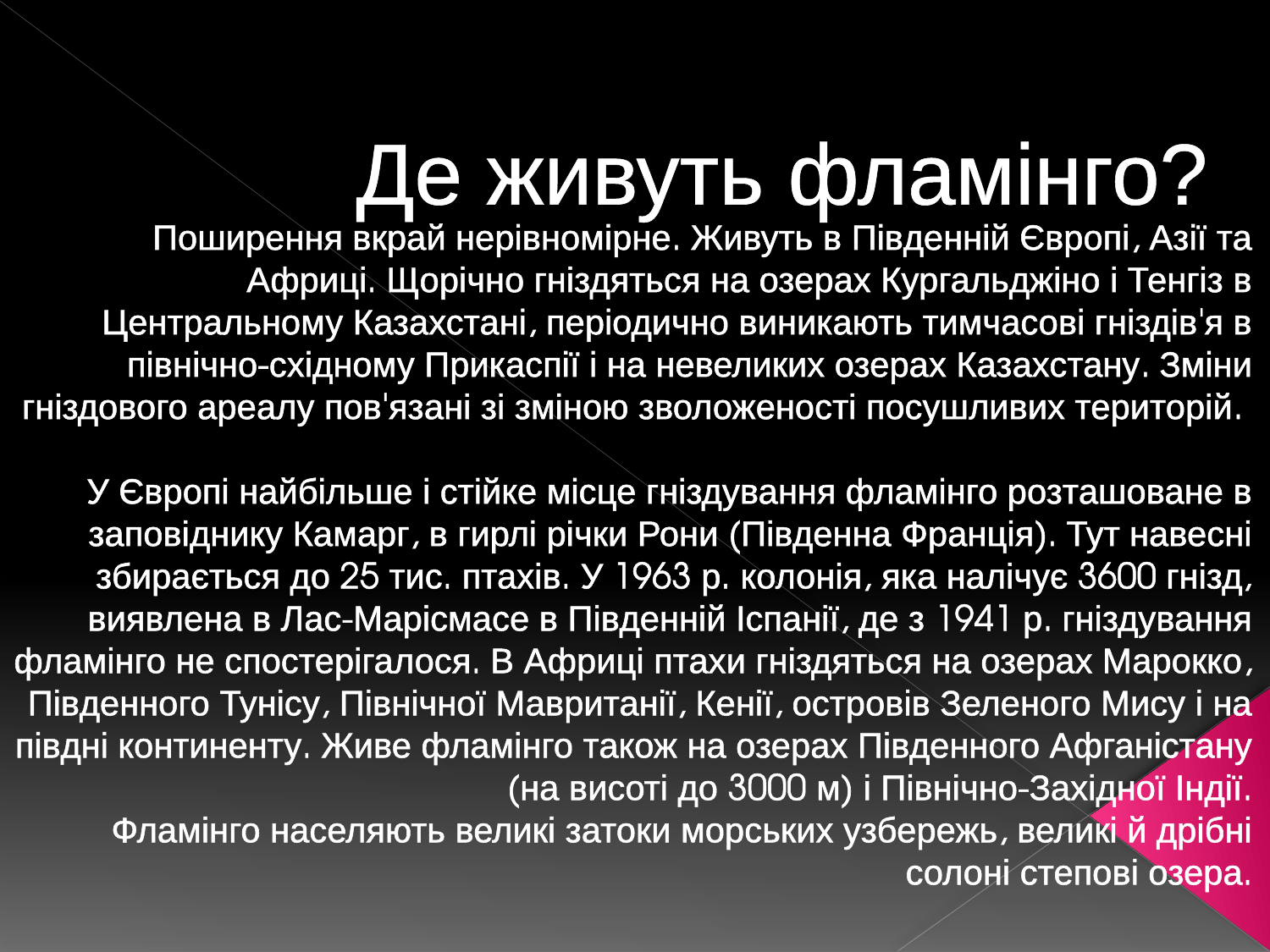

# Де живуть фламінго?
Поширення вкрай нерівномірне. Живуть в Південній Європі, Азії та Африці. Щорічно гніздяться на озерах Кургальджіно і Тенгіз в Центральному Казахстані, періодично виникають тимчасові гніздів'я в північно-східному Прикаспії і на невеликих озерах Казахстану. Зміни гніздового ареалу пов'язані зі зміною зволоженості посушливих територій.
У Європі найбільше і стійке місце гніздування фламінго розташоване в заповіднику Камарг, в гирлі річки Рони (Південна Франція). Тут навесні збирається до 25 тис. птахів. У 1963 р. колонія, яка налічує 3600 гнізд, виявлена ​​в Лас-Марісмасе в Південній Іспанії, де з 1941 р. гніздування фламінго не спостерігалося. В Африці птахи гніздяться на озерах Марокко, Південного Тунісу, Північної Мавританії, Кенії, островів Зеленого Мису і на півдні континенту. Живе фламінго також на озерах Південного Афганістану (на висоті до 3000 м) і Північно-Західної Індії.
Фламінго населяють великі затоки морських узбережь, великі й дрібні солоні степові озера.